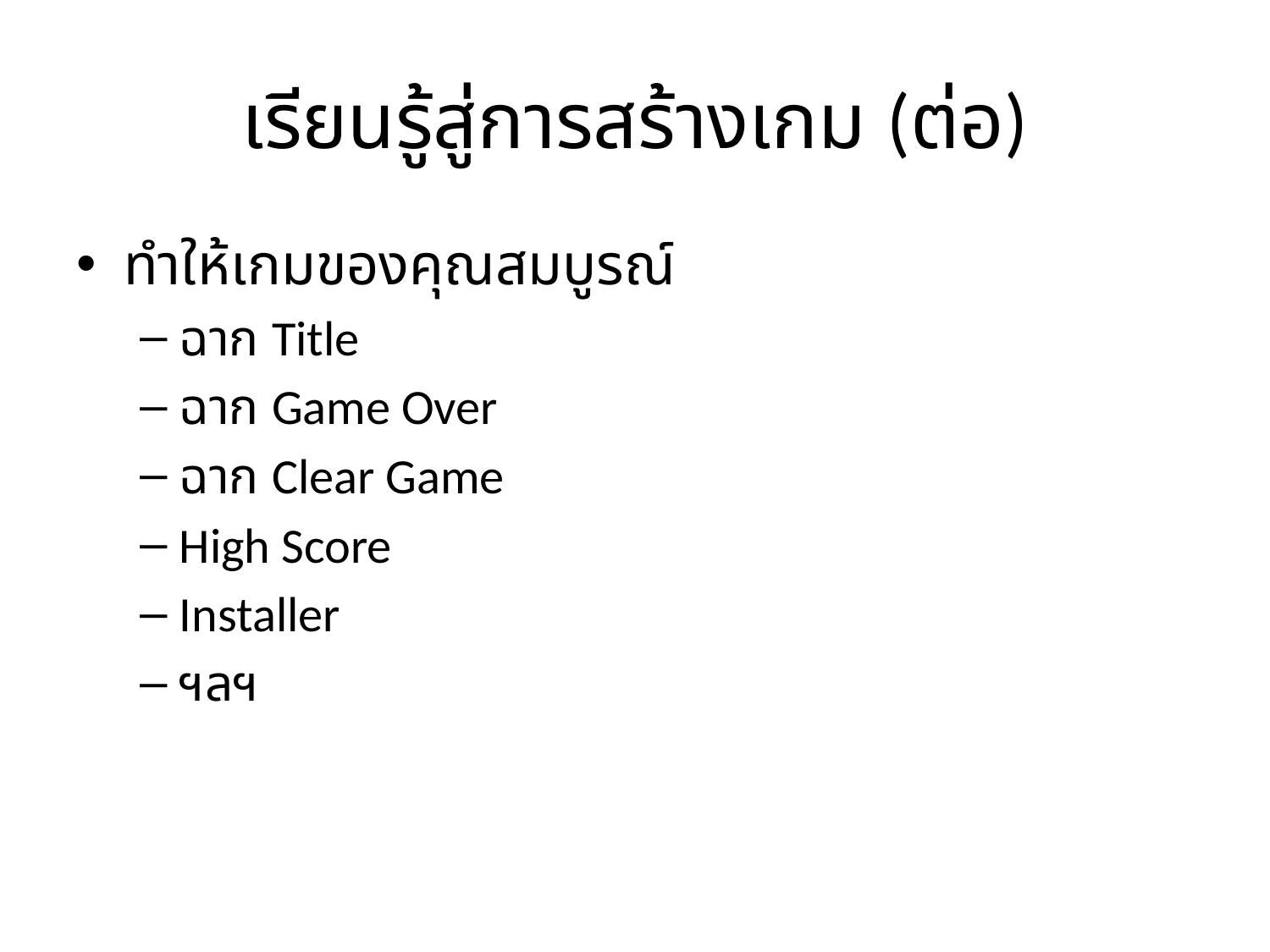

# เรียนรู้สู่การสร้างเกม (ต่อ)
ทำให้เกมของคุณสมบูรณ์
ฉาก Title
ฉาก Game Over
ฉาก Clear Game
High Score
Installer
ฯลฯ